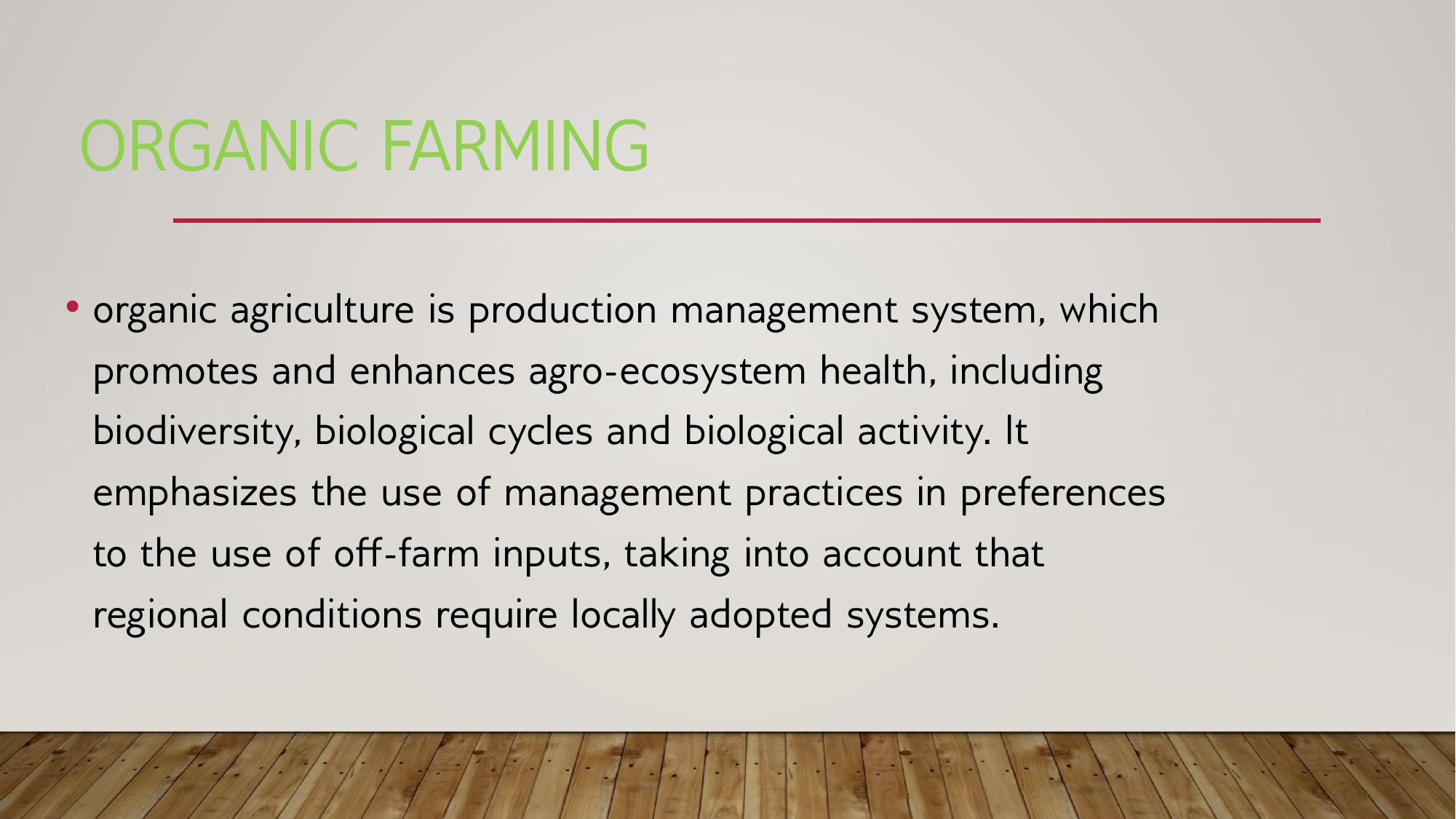

# Organic farming
organic agriculture is production management system, which promotes and enhances agro-ecosystem health, including biodiversity, biological cycles and biological activity. It emphasizes the use of management practices in preferences to the use of off-farm inputs, taking into account that regional conditions require locally adopted systems.